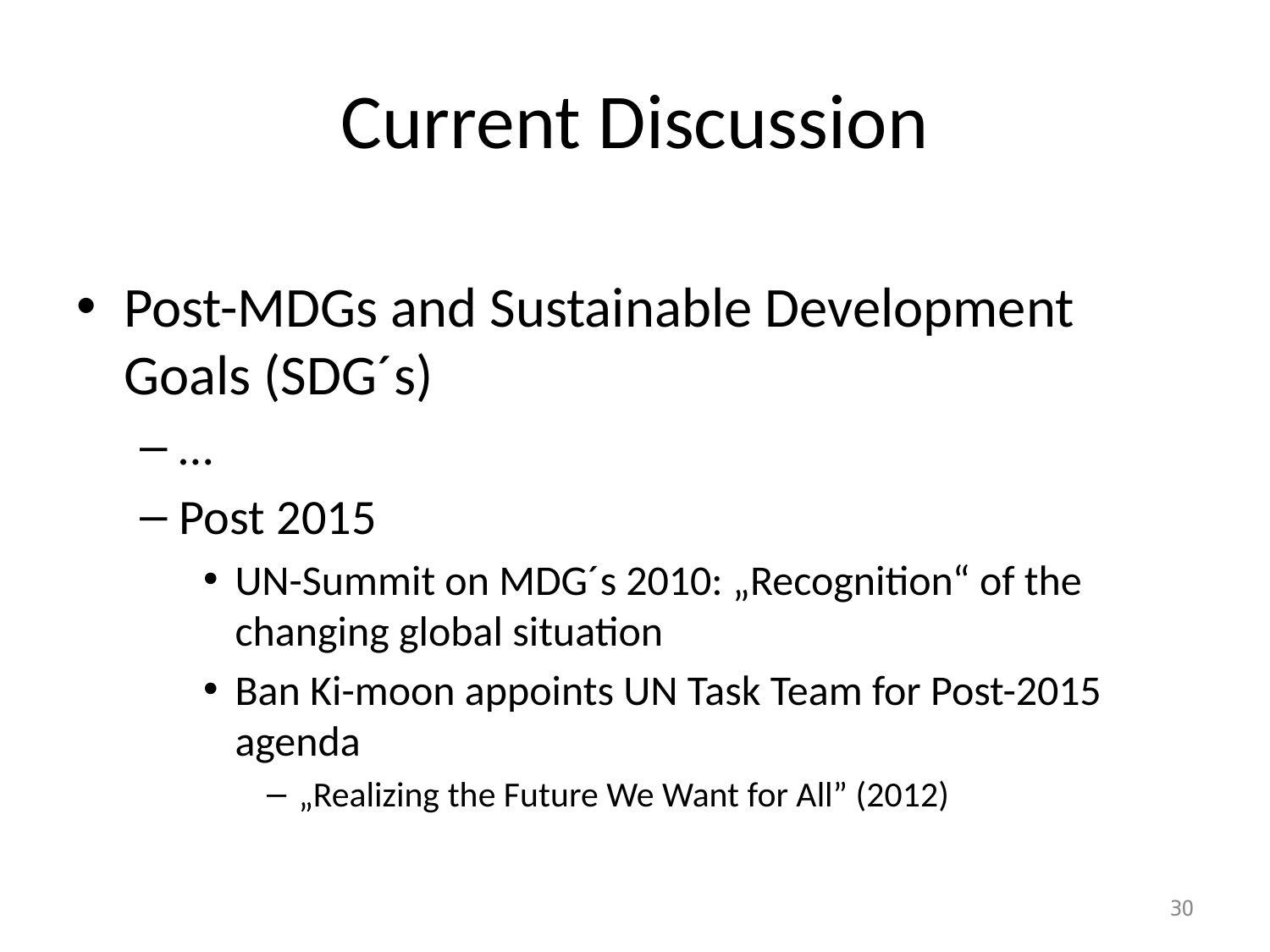

# Current Discussion
Post-MDGs and Sustainable Development Goals (SDG´s)
…
Post 2015
UN-Summit on MDG´s 2010: „Recognition“ of the changing global situation
Ban Ki-moon appoints UN Task Team for Post-2015 agenda
„Realizing the Future We Want for All” (2012)

30